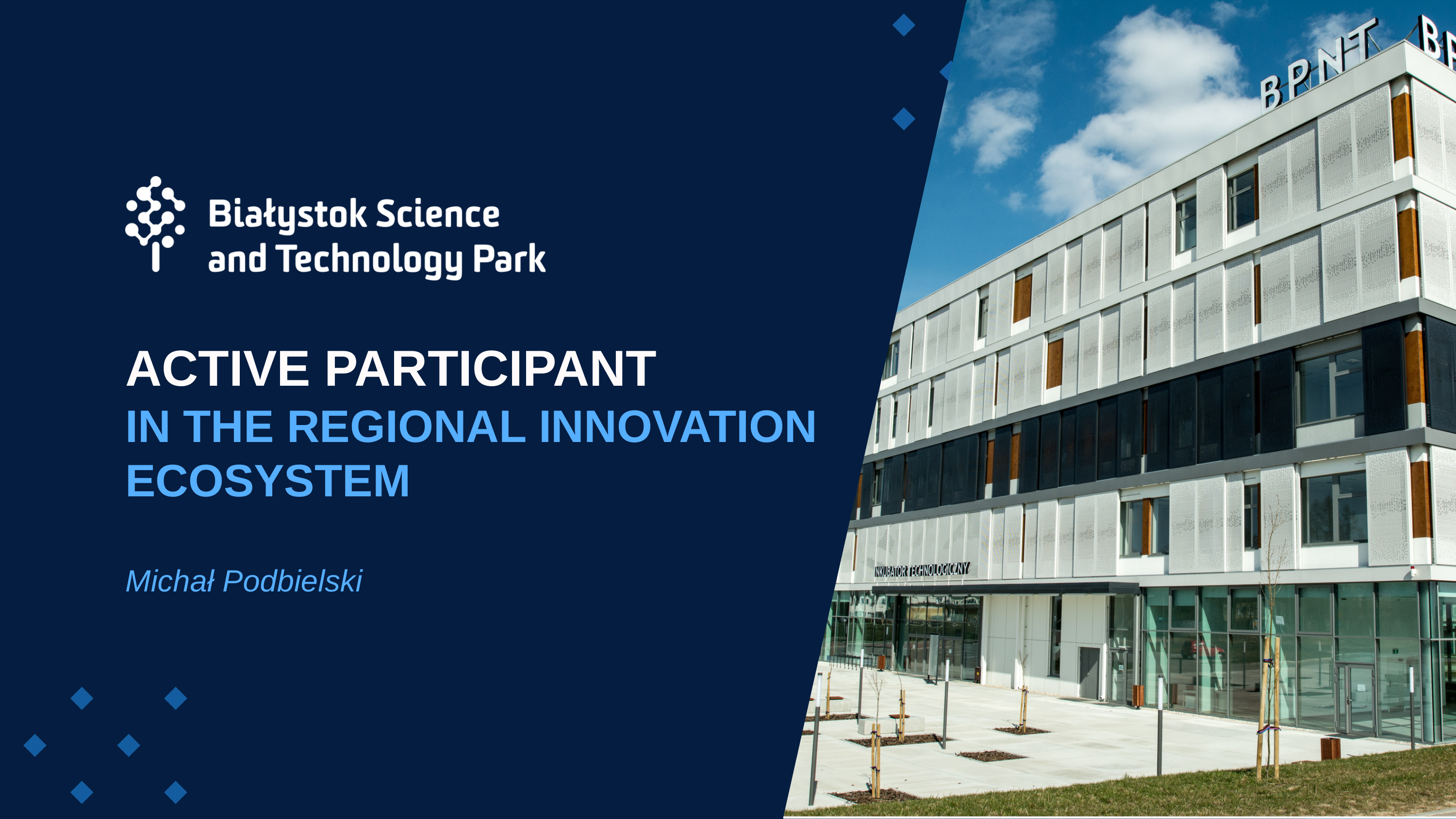

ACTIVE PARTICIPANT
IN THE REGIONAL INNOVATION ECOSYSTEM
Michał Podbielski